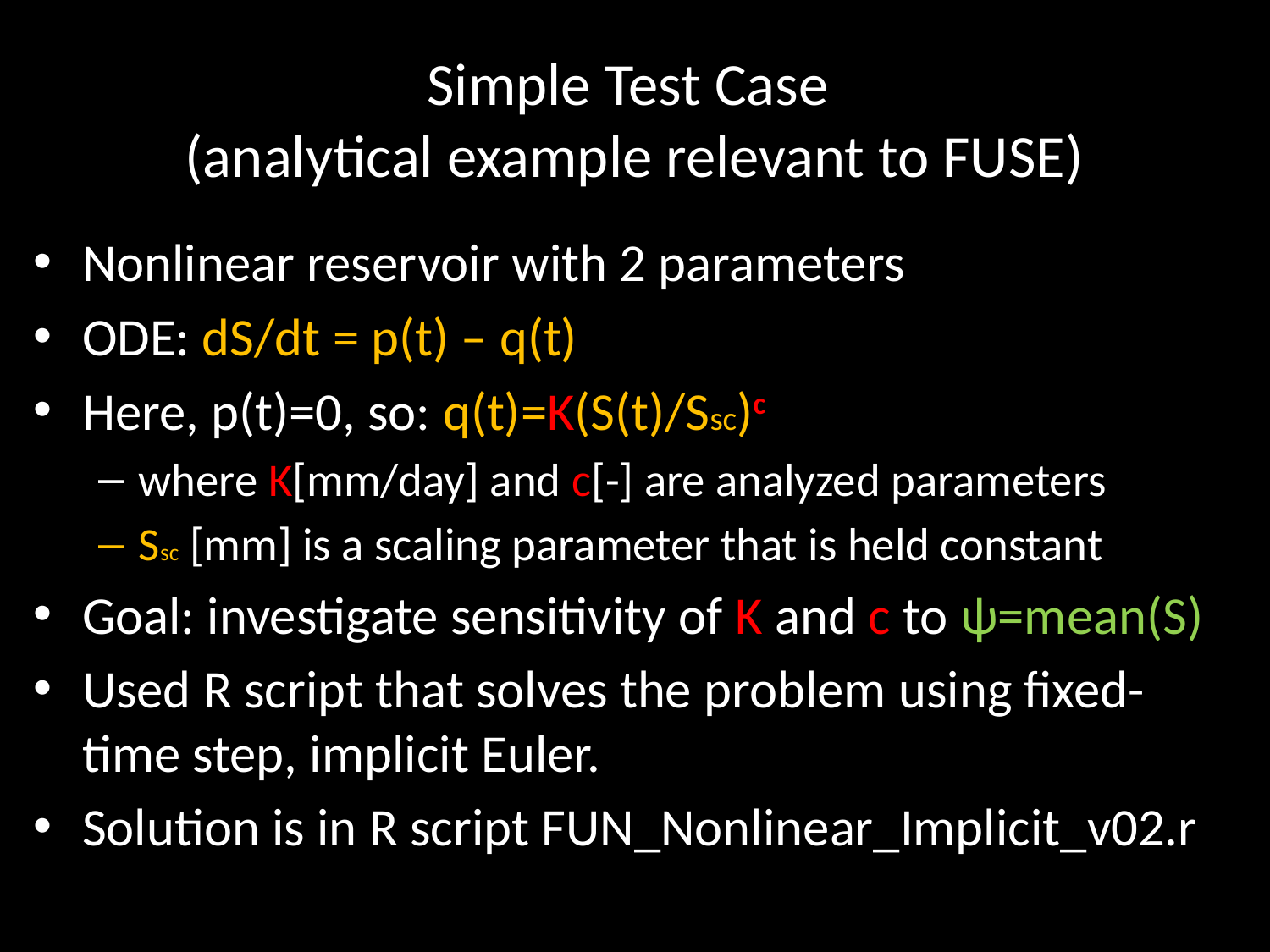

# Simple Test Case (analytical example relevant to FUSE)
Nonlinear reservoir with 2 parameters
ODE: dS/dt = p(t) – q(t)
Here, p(t)=0, so: q(t)=K(S(t)/Ssc)c
where K[mm/day] and c[-] are analyzed parameters
Ssc [mm] is a scaling parameter that is held constant
Goal: investigate sensitivity of K and c to ψ=mean(S)
Used R script that solves the problem using fixed-time step, implicit Euler.
Solution is in R script FUN_Nonlinear_Implicit_v02.r